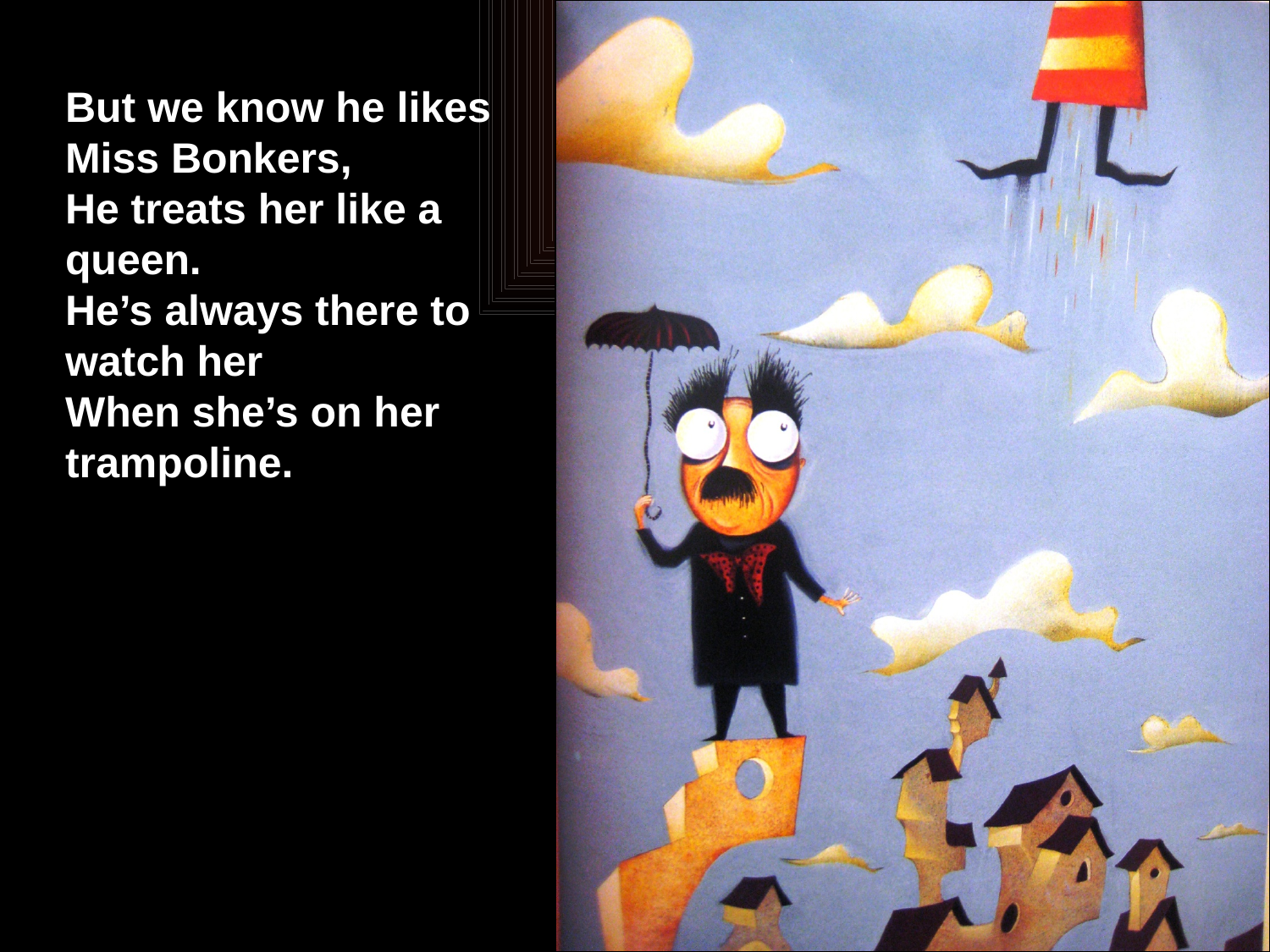

#
But we know he likes
Miss Bonkers,
He treats her like a queen.
He’s always there to watch her
When she’s on her trampoline.